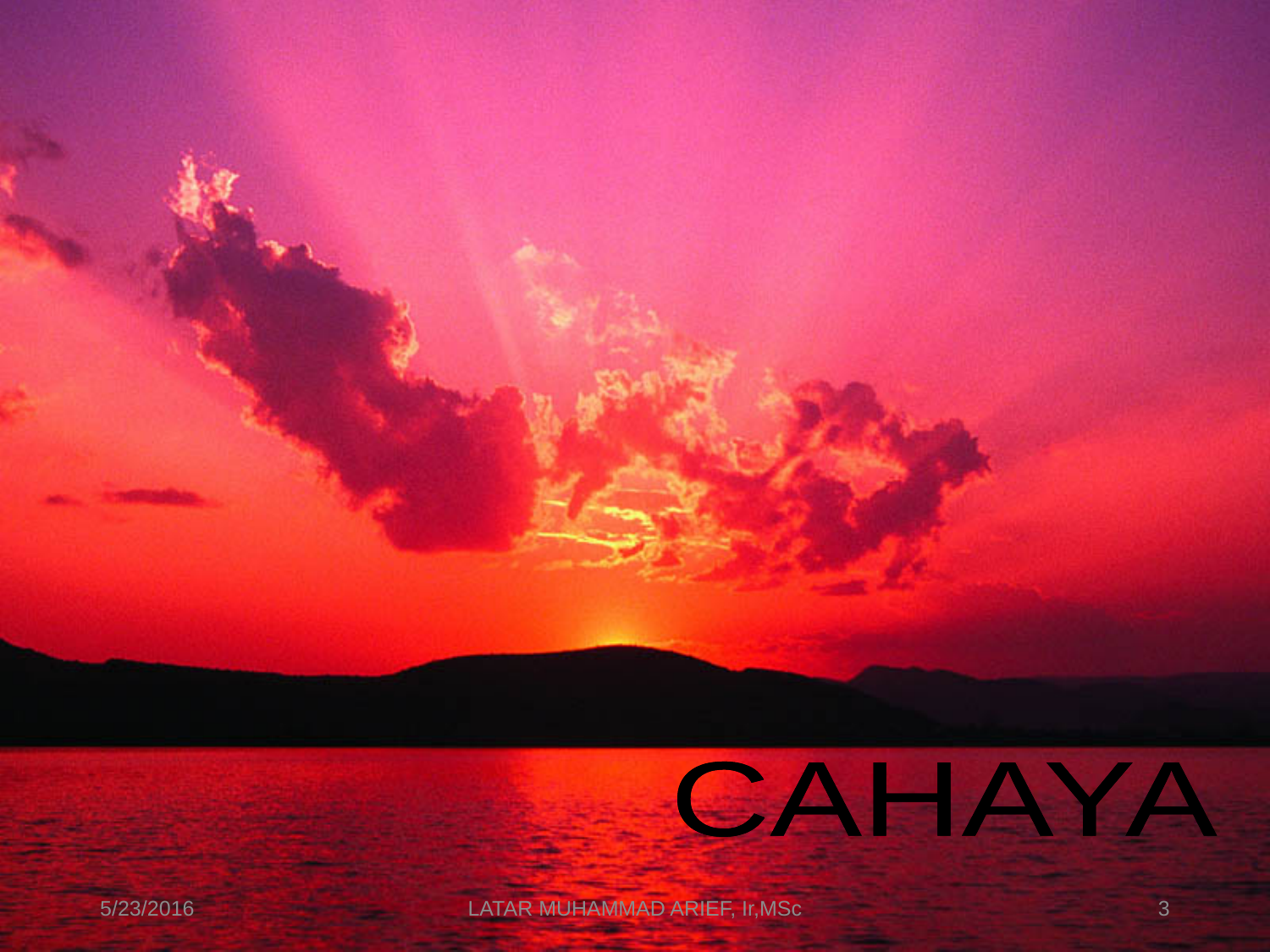

CAHAYA
CAHAYA
5/23/2016
LATAR MUHAMMAD ARIEF, Ir,MSc
3